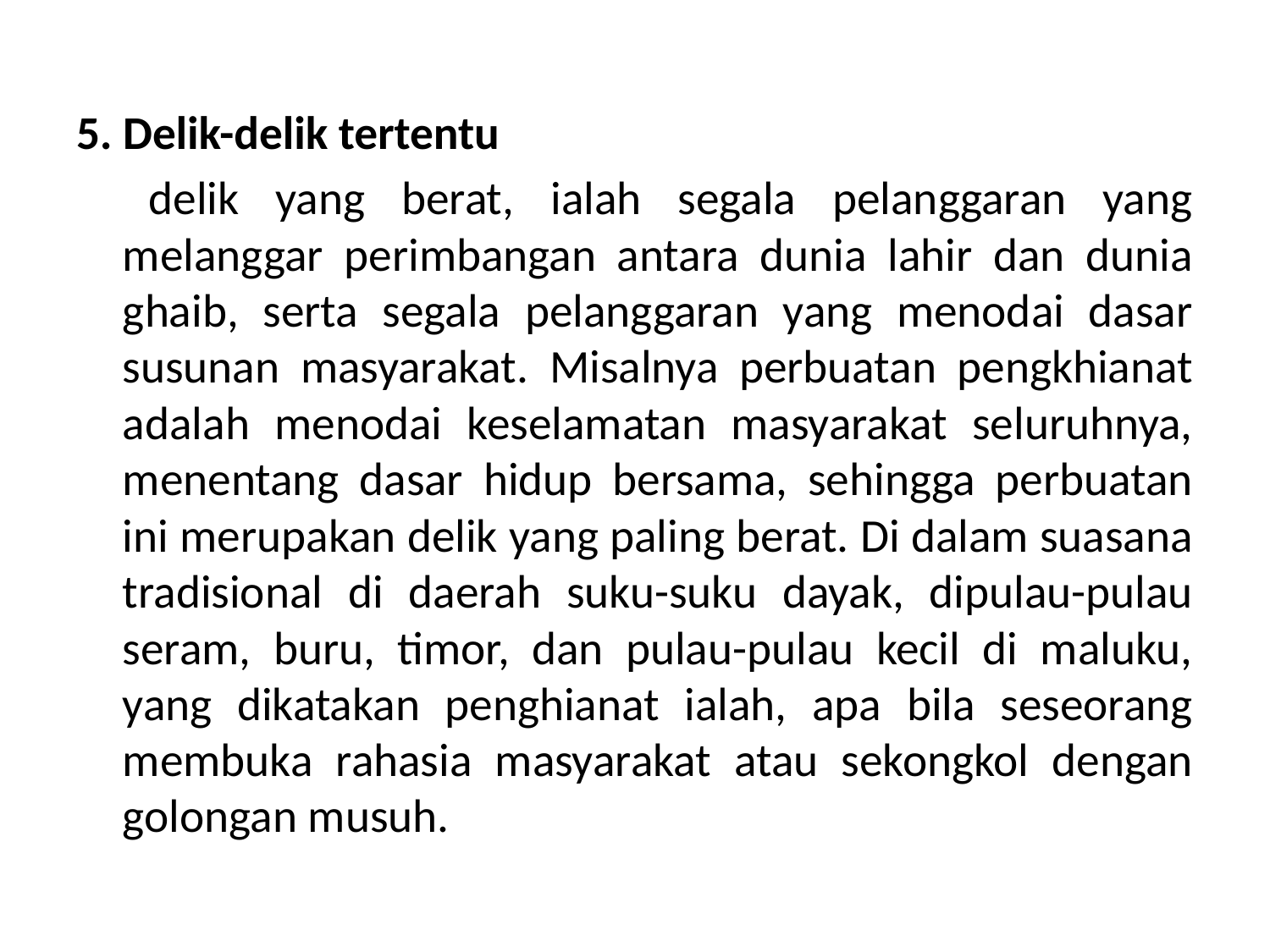

5. Delik-delik tertentu
 	delik yang berat, ialah segala pelanggaran yang melanggar perimbangan antara dunia lahir dan dunia ghaib, serta segala pelanggaran yang menodai dasar susunan masyarakat. Misalnya perbuatan pengkhianat adalah menodai keselamatan masyarakat seluruhnya, menentang dasar hidup bersama, sehingga perbuatan ini merupakan delik yang paling berat. Di dalam suasana tradisional di daerah suku-suku dayak, dipulau-pulau seram, buru, timor, dan pulau-pulau kecil di maluku, yang dikatakan penghianat ialah, apa bila seseorang membuka rahasia masyarakat atau sekongkol dengan golongan musuh.